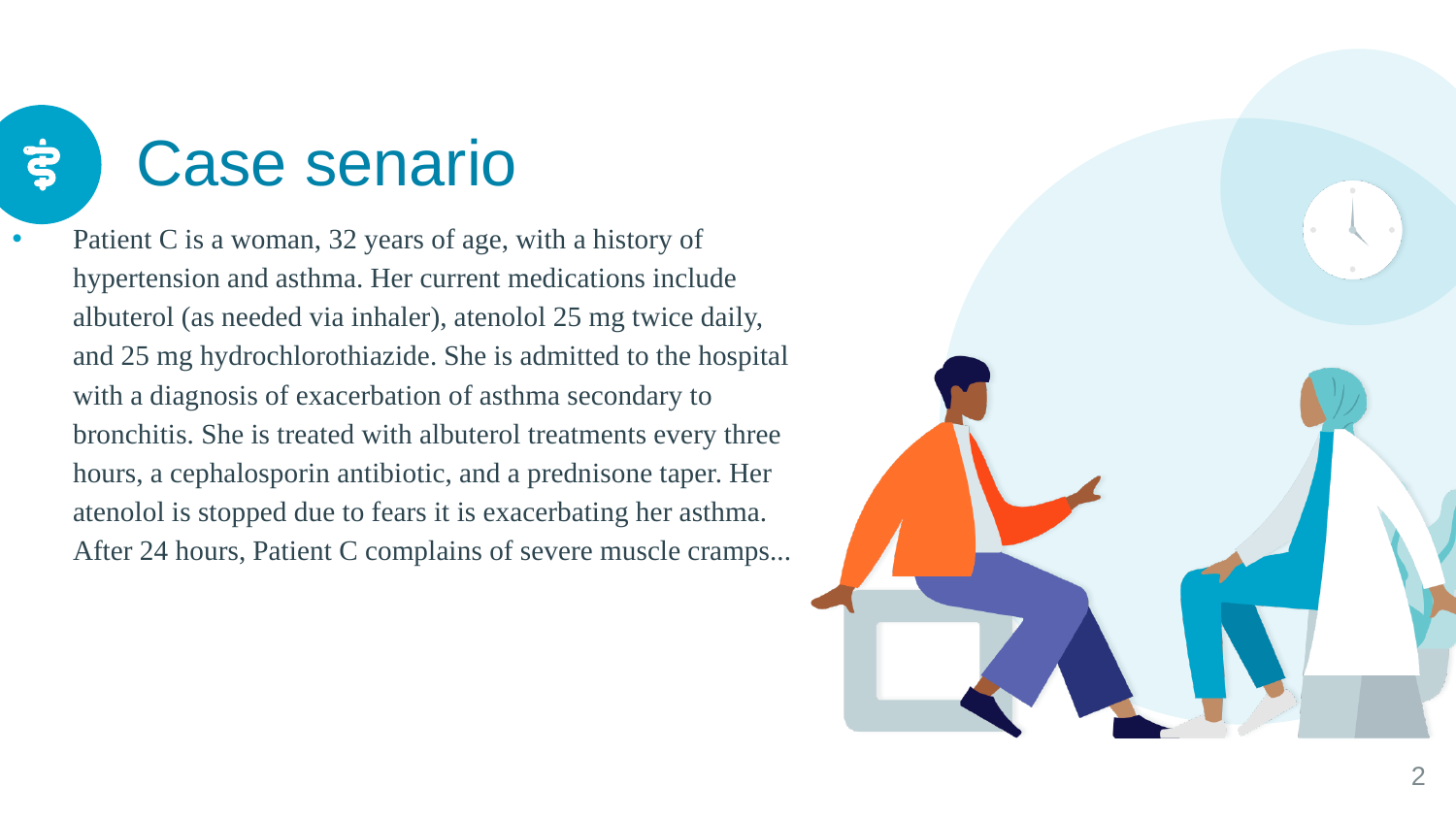

# Case senario
Patient C is a woman, 32 years of age, with a history of hypertension and asthma. Her current medications include albuterol (as needed via inhaler), atenolol 25 mg twice daily, and 25 mg hydrochlorothiazide. She is admitted to the hospital with a diagnosis of exacerbation of asthma secondary to bronchitis. She is treated with albuterol treatments every three hours, a cephalosporin antibiotic, and a prednisone taper. Her atenolol is stopped due to fears it is exacerbating her asthma. After 24 hours, Patient C complains of severe muscle cramps...
2